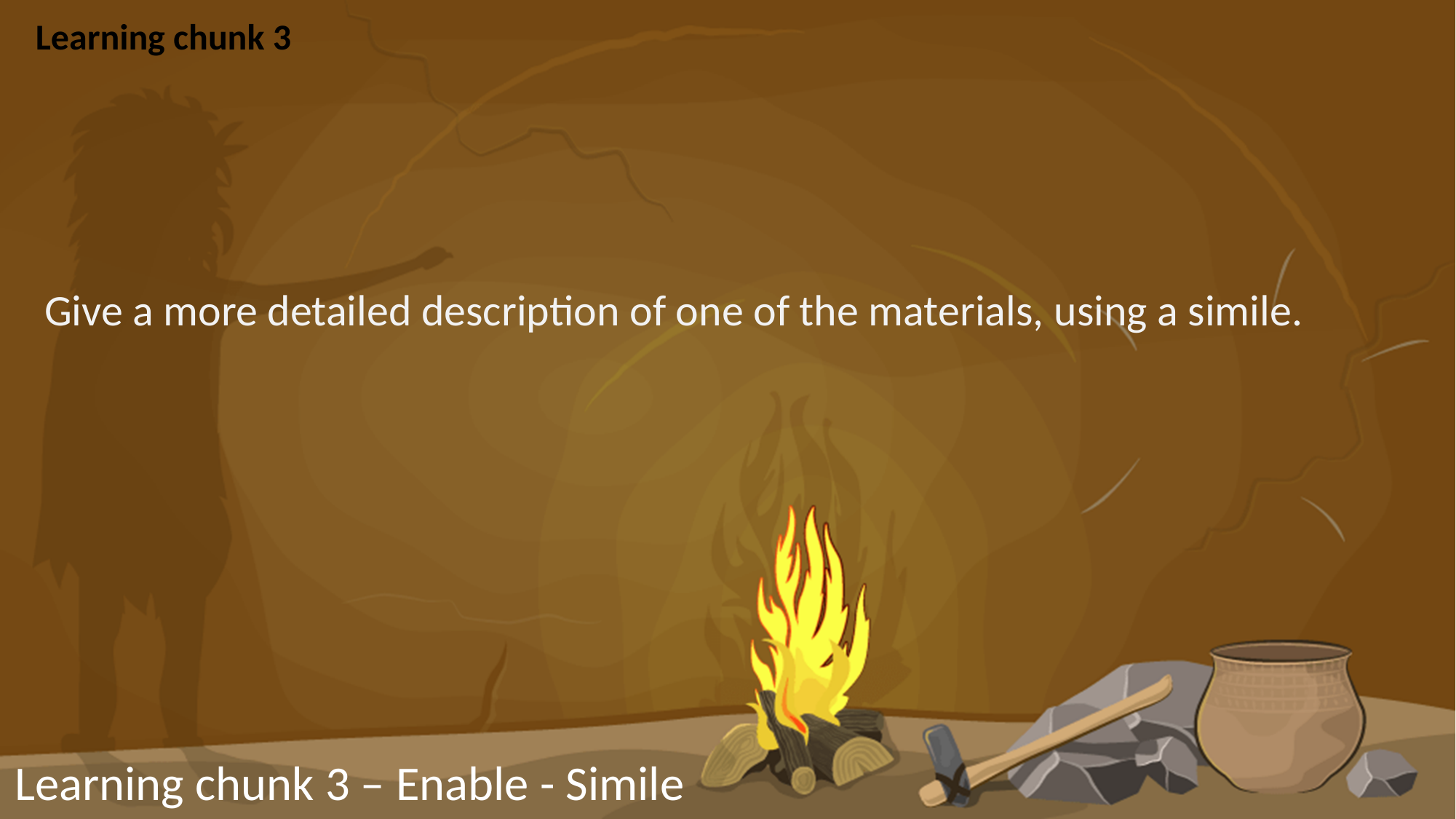

Learning chunk 3
# Give a more detailed description of one of the materials, using a simile.
Learning chunk 3 – Enable - Simile